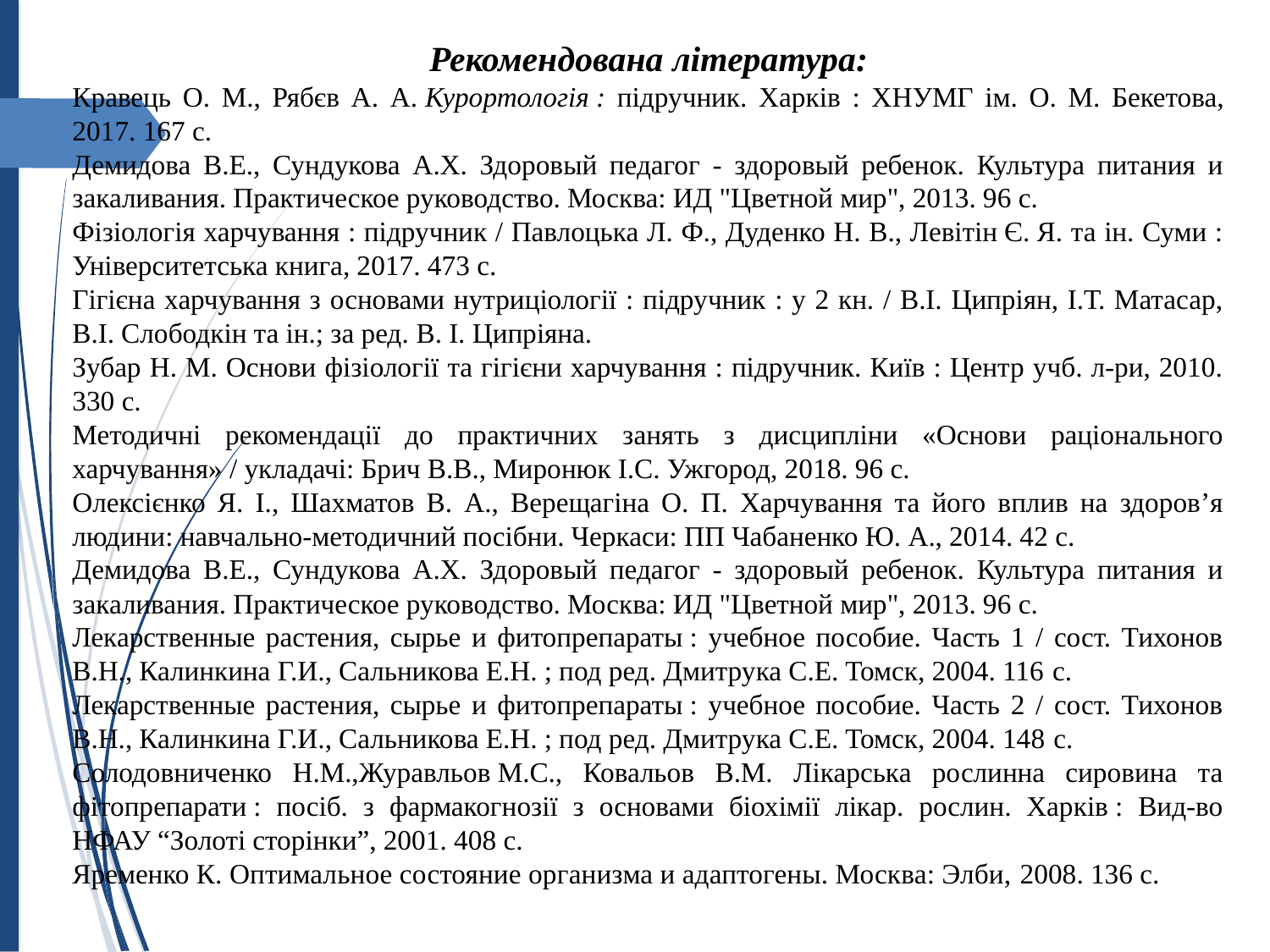

Рекомендована література:
Кравець О. М., Рябєв А. А. Курортологія : підручник. Харків : ХНУМГ ім. О. М. Бекетова, 2017. 167 с.
Демидова В.Е., Сундукова А.Х. Здоровый педагог - здоровый ребенок. Культура питания и закаливания. Практическое руководство. Москва: ИД "Цветной мир", 2013. 96 с.
Фізіологія харчування : підручник / Павлоцька Л. Ф., Дуденко Н. В., Левітін Є. Я. та ін. Суми : Університетська книга, 2017. 473 с.
Гігієна харчування з основами нутриціології : підручник : у 2 кн. / В.І. Ципріян, І.Т. Матасар, В.І. Слободкін та ін.; за ред. В. І. Ципріяна.
Зубар Н. М. Основи фізіології та гігієни харчування : підручник. Київ : Центр учб. л-ри, 2010. 330 с.
Методичні рекомендації до практичних занять з дисципліни «Основи раціонального харчування» / укладачі: Брич В.В., Миронюк І.С. Ужгород, 2018. 96 с.
Олексієнко Я. І., Шахматов В. А., Верещагіна О. П. Харчування та його вплив на здоров’я людини: навчально-методичний посібни. Черкаси: ПП Чабаненко Ю. А., 2014. 42 с.
Демидова В.Е., Сундукова А.Х. Здоровый педагог - здоровый ребенок. Культура питания и закаливания. Практическое руководство. Москва: ИД "Цветной мир", 2013. 96 с.
Лекарственные растения, сырье и фитопрепараты : учебное пособие. Часть 1 / сост. Тихонов В.Н., Калинкина Г.И., Сальникова Е.Н. ; под ред. Дмитрука С.Е. Томск, 2004. 116 с.
Лекарственные растения, сырье и фитопрепараты : учебное пособие. Часть 2 / сост. Тихонов В.Н., Калинкина Г.И., Сальникова Е.Н. ; под ред. Дмитрука С.Е. Томск, 2004. 148 с.
Солодовниченко Н.М.,Журавльов М.С., Ковальов В.М. Лікарська рослинна сировина та фітопрепарати : посіб. з фармакогнозії з основами біохімії лікар. рослин. Харків : Вид-во НФАУ “Золоті сторінки”, 2001. 408 с.
Яременко К. Оптимальное состояние организма и адаптогены. Москва: Элби, 2008. 136 с.